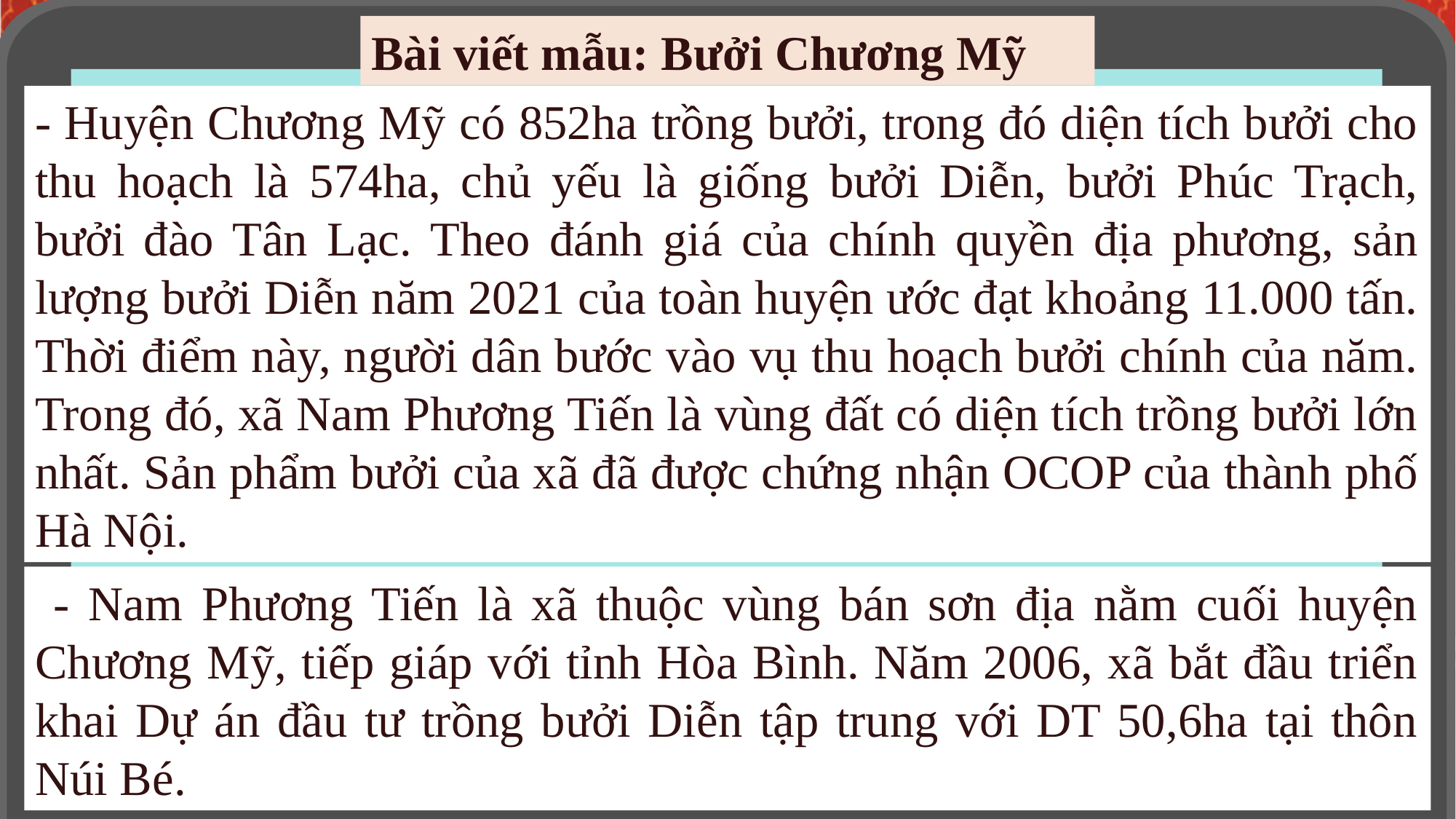

Bài viết mẫu: Bưởi Chương Mỹ
- Huyện Chương Mỹ có 852ha trồng bưởi, trong đó diện tích bưởi cho thu hoạch là 574ha, chủ yếu là giống bưởi Diễn, bưởi Phúc Trạch, bưởi đào Tân Lạc. Theo đánh giá của chính quyền địa phương, sản lượng bưởi Diễn năm 2021 của toàn huyện ước đạt khoảng 11.000 tấn. Thời điểm này, người dân bước vào vụ thu hoạch bưởi chính của năm. Trong đó, xã Nam Phương Tiến là vùng đất có diện tích trồng bưởi lớn nhất. Sản phẩm bưởi của xã đã được chứng nhận OCOP của thành phố Hà Nội.
 - Nam Phương Tiến là xã thuộc vùng bán sơn địa nằm cuối huyện Chương Mỹ, tiếp giáp với tỉnh Hòa Bình. Năm 2006, xã bắt đầu triển khai Dự án đầu tư trồng bưởi Diễn tập trung với DT 50,6ha tại thôn Núi Bé.